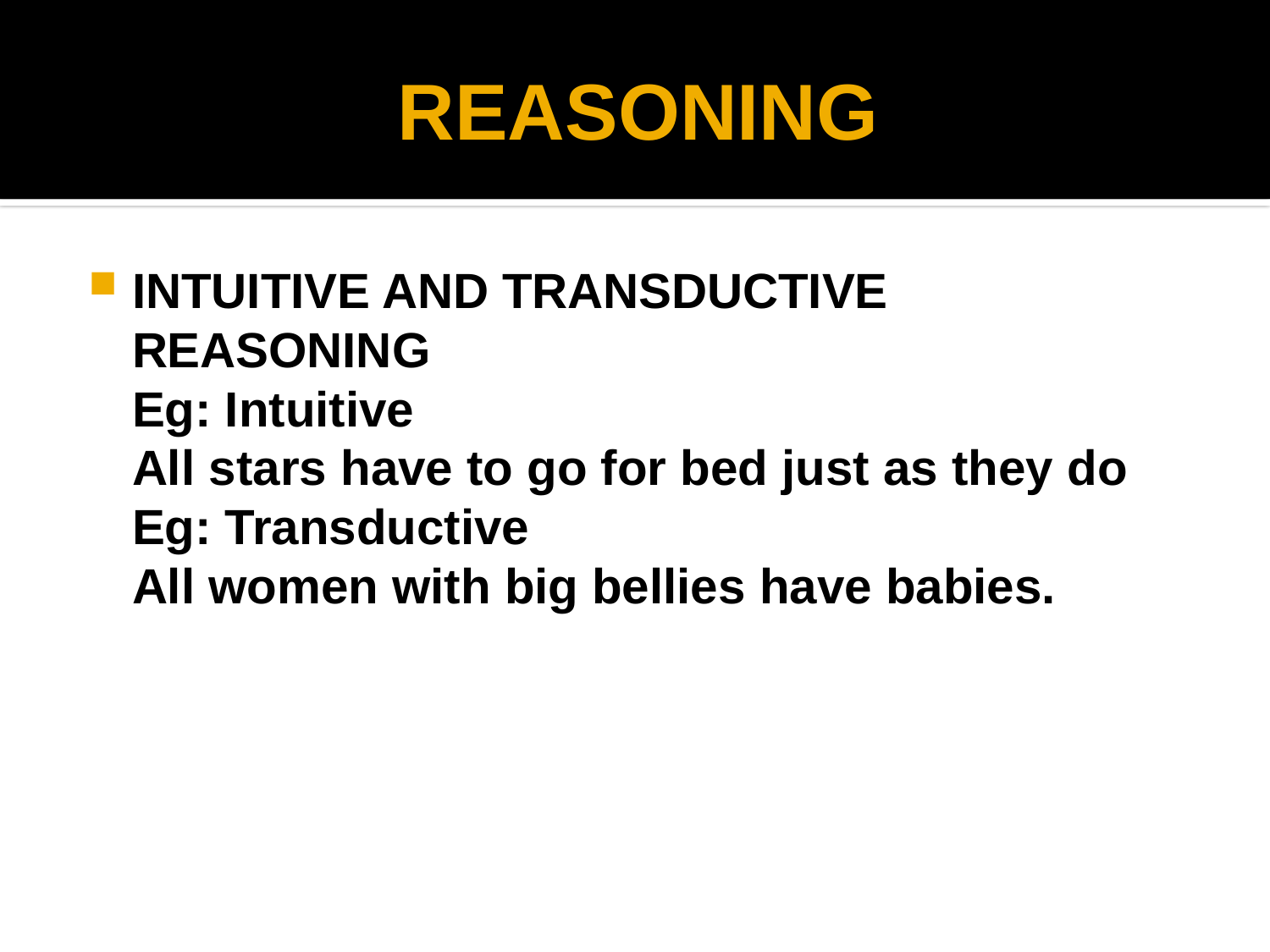

# REASONING
INTUITIVE AND TRANSDUCTIVE REASONING
	Eg: Intuitive
	All stars have to go for bed just as they do
	Eg: Transductive
	All women with big bellies have babies.